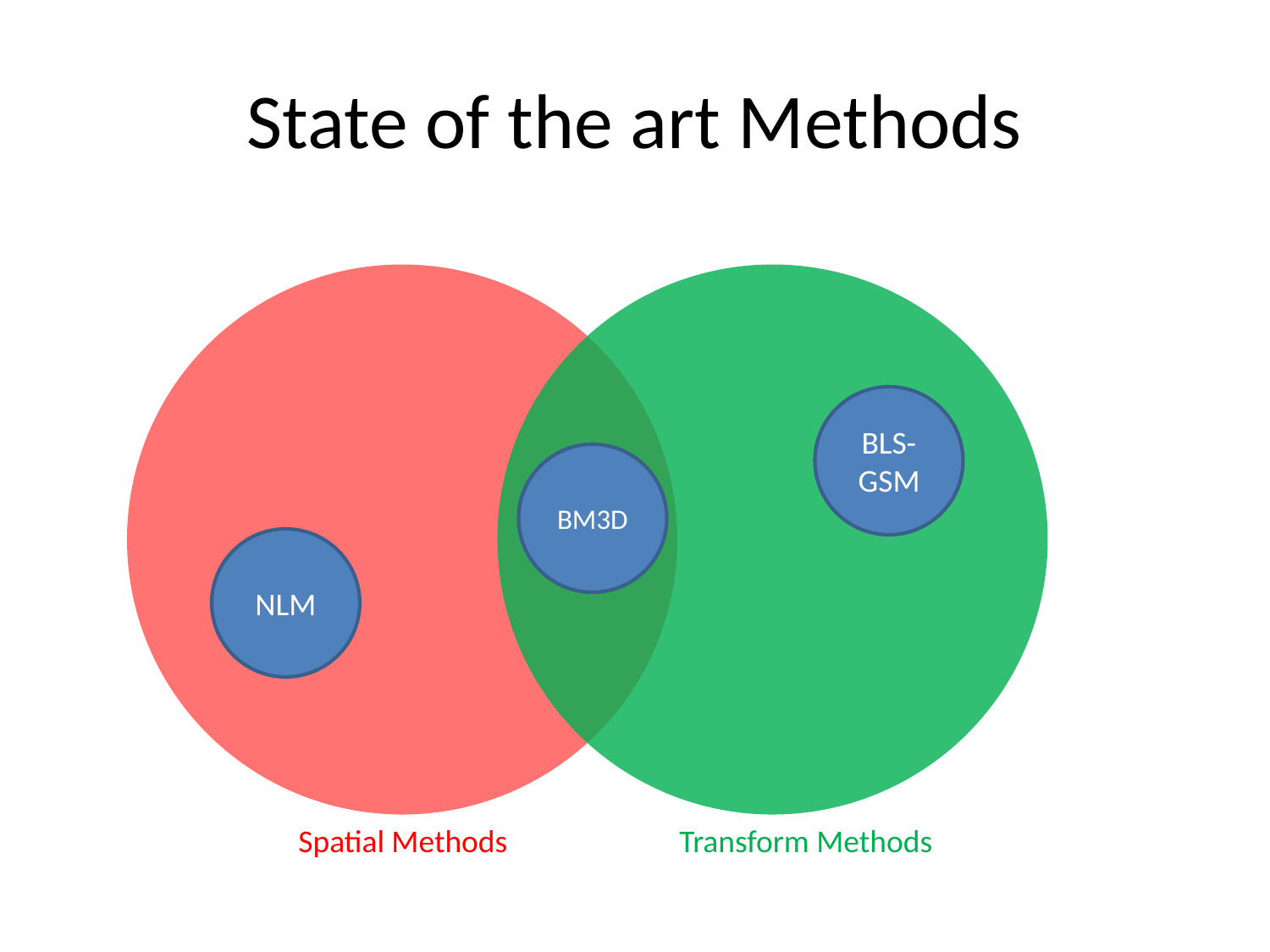

# State of the art Methods

BLS-GSM
BM3D
NLM
Spatial Methods
Transform Methods